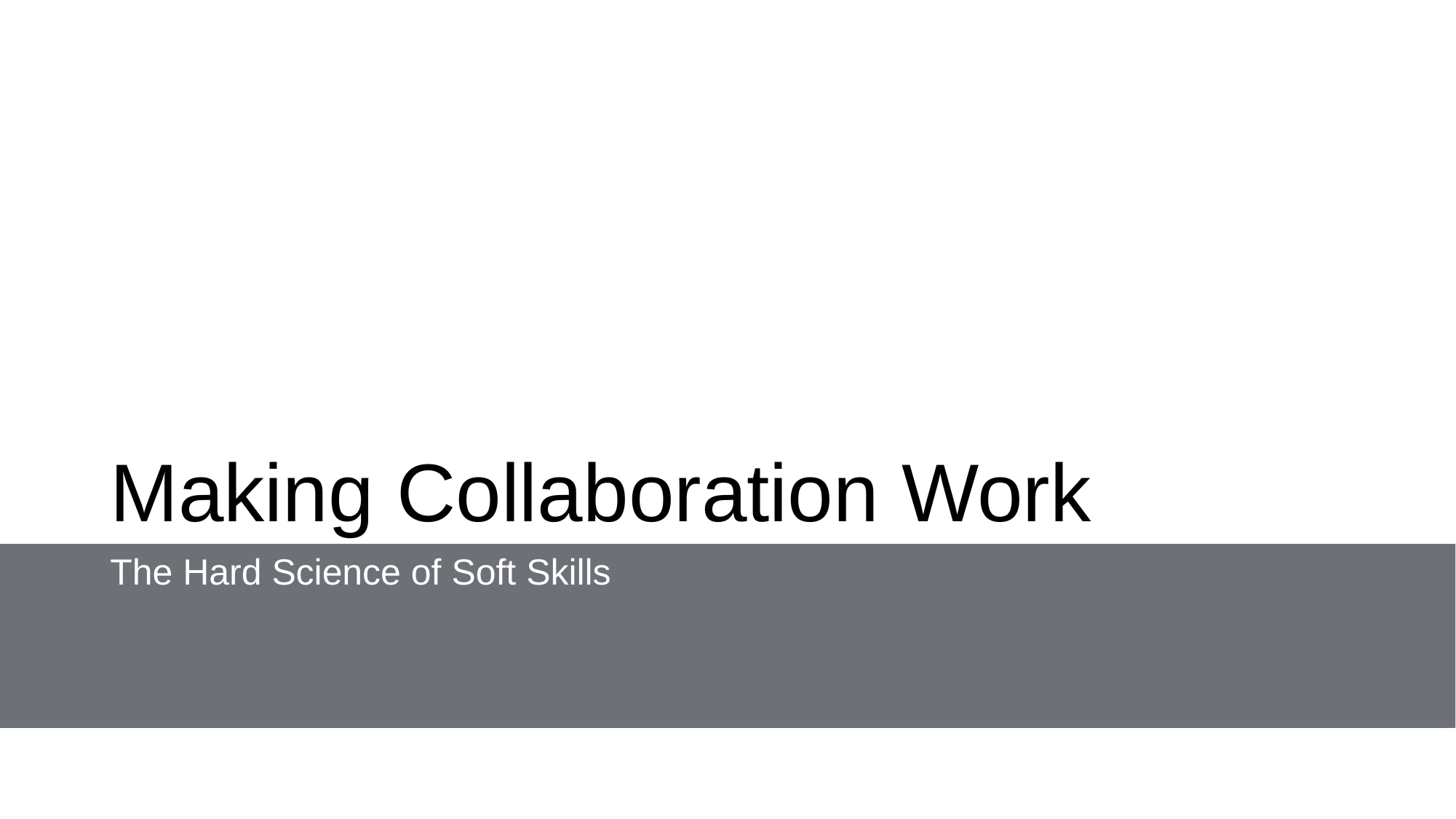

# Making Collaboration Work
The Hard Science of Soft Skills